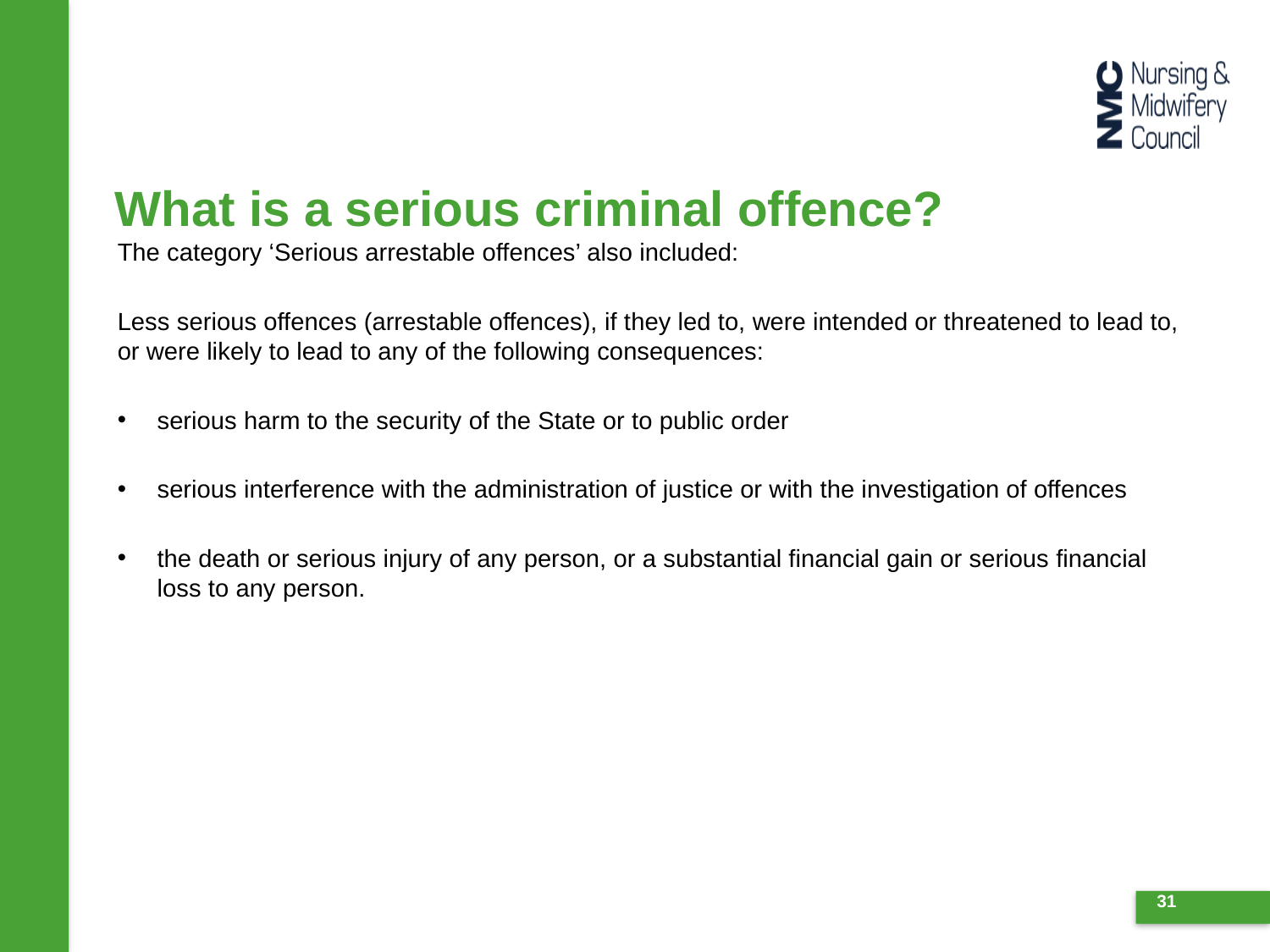

# What is a serious criminal offence?

The category ‘Serious arrestable offences’ also included:

Less serious offences (arrestable offences), if they led to, were intended or threatened to lead to, or were likely to lead to any of the following consequences:

serious harm to the security of the State or to public order

serious interference with the administration of justice or with the investigation of offences

the death or serious injury of any person, or a substantial financial gain or serious financial loss to any person.

31